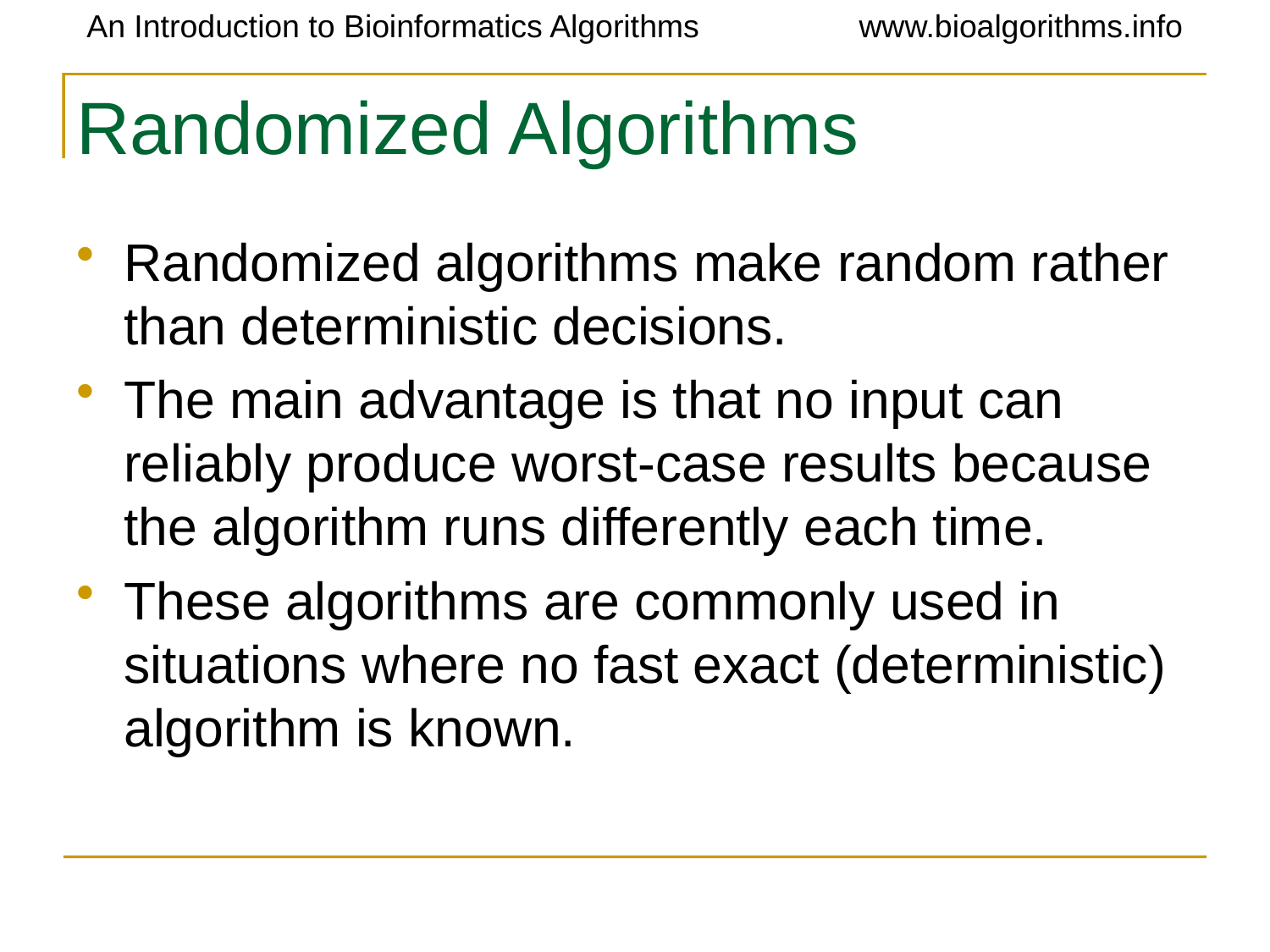

# Randomized Algorithms
Randomized algorithms make random rather than deterministic decisions.
The main advantage is that no input can reliably produce worst-case results because the algorithm runs differently each time.
These algorithms are commonly used in situations where no fast exact (deterministic) algorithm is known.